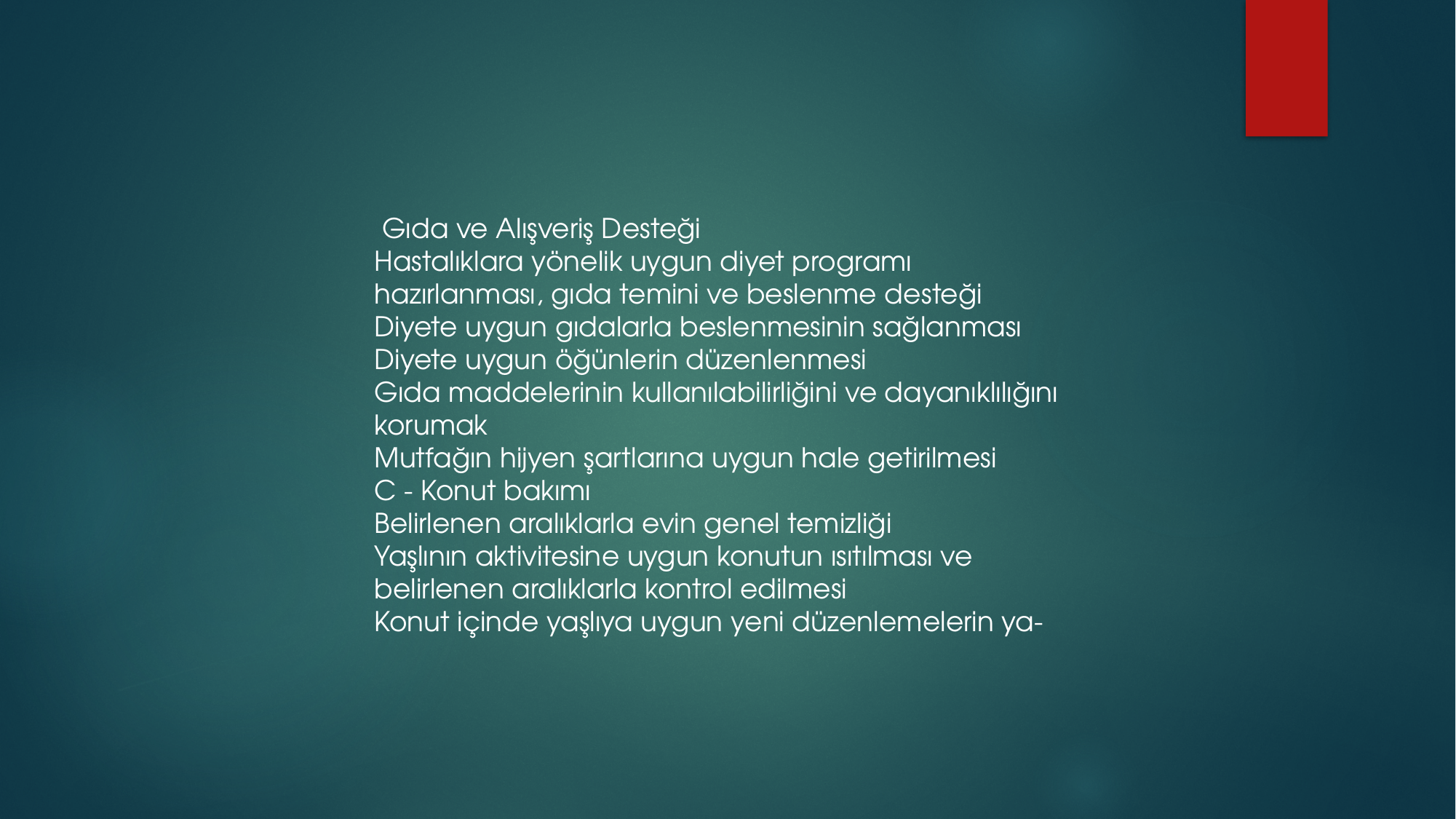

Gıda ve Alışveriş Desteği
Hastalıklara yönelik uygun diyet programı hazırlanması, gıda temini ve beslenme desteği
Diyete uygun gıdalarla beslenmesinin sağlanması
Diyete uygun öğünlerin düzenlenmesi
Gıda maddelerinin kullanılabilirliğini ve dayanıklılığını korumak
Mutfağın hijyen şartlarına uygun hale getirilmesi
C - Konut bakımı
Belirlenen aralıklarla evin genel temizliği
Yaşlının aktivitesine uygun konutun ısıtılması ve belirlenen aralıklarla kontrol edilmesi
Konut içinde yaşlıya uygun yeni düzenlemelerin ya-